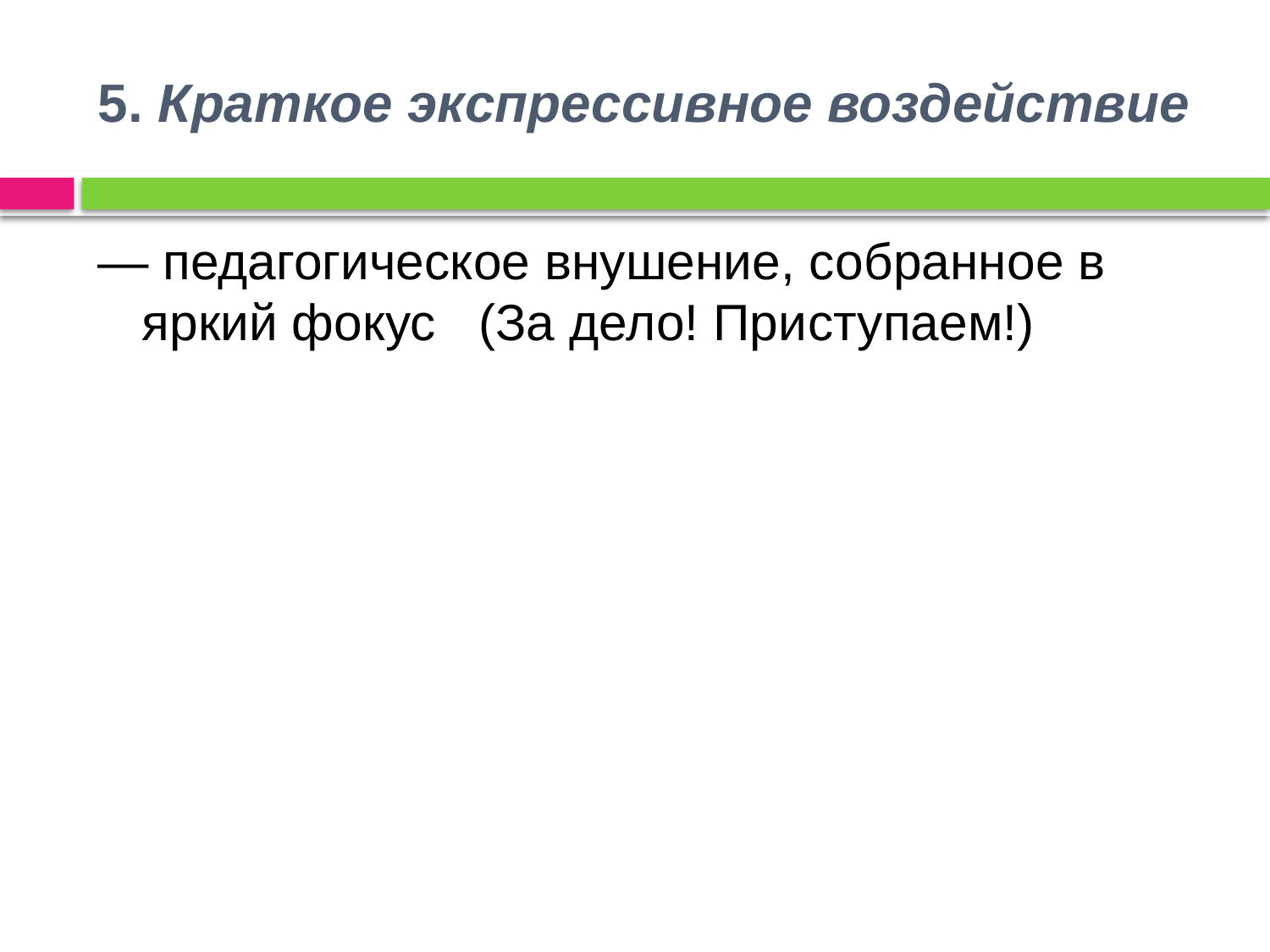

# 5. Краткое экспрессивное воздействие
— педагогическое внушение, собранное в яркий фокус   (За дело! При­ступаем!)